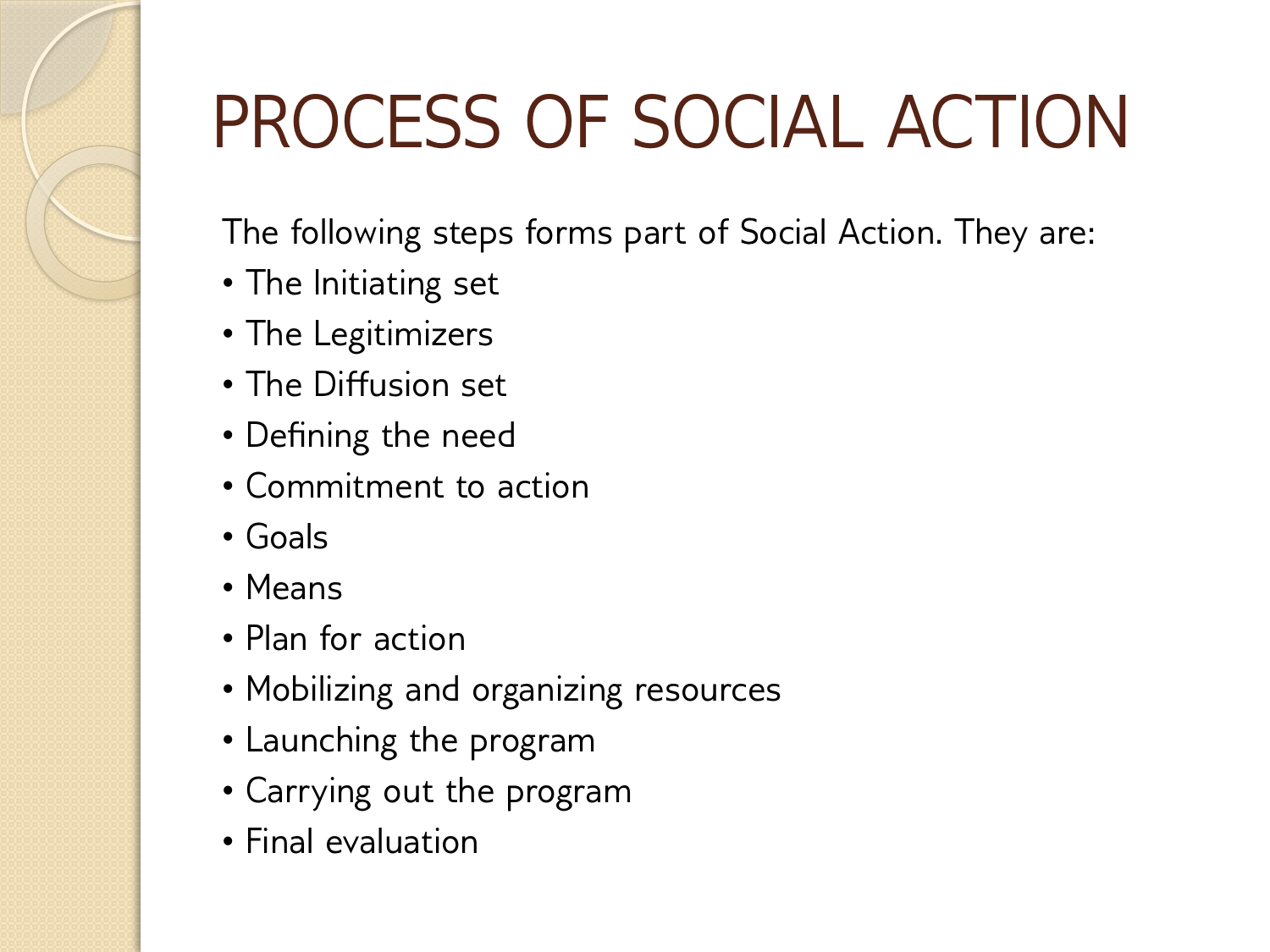

# PROCESS OF SOCIAL ACTION
The following steps forms part of Social Action. They are:
• The Initiating set
• The Legitimizers
• The Diffusion set
• Defining the need
• Commitment to action
• Goals
• Means
• Plan for action
• Mobilizing and organizing resources
• Launching the program
• Carrying out the program
• Final evaluation